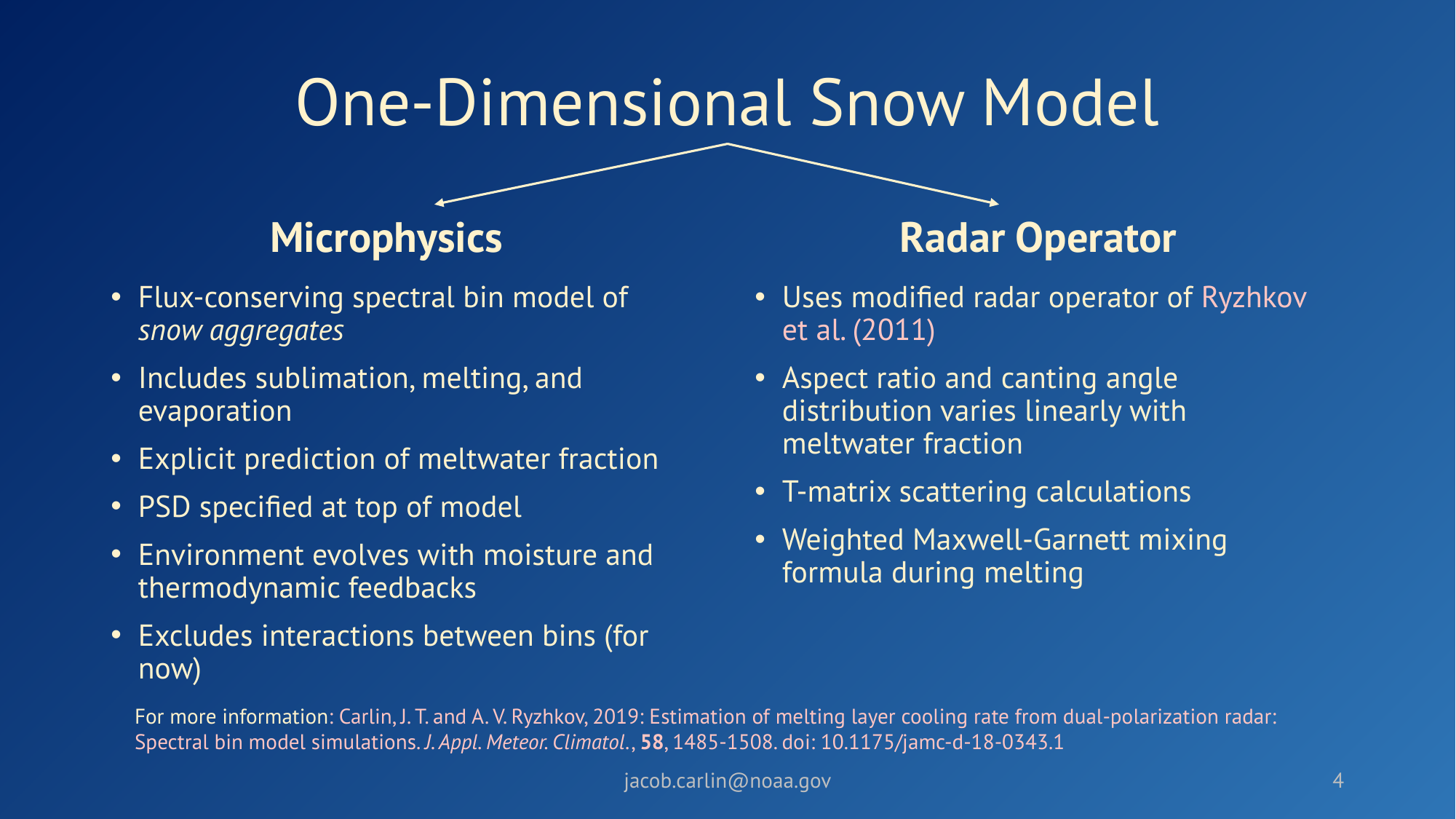

# One-Dimensional Snow Model
Microphysics
Radar Operator
Flux-conserving spectral bin model of snow aggregates
Includes sublimation, melting, and evaporation
Explicit prediction of meltwater fraction
PSD specified at top of model
Environment evolves with moisture and thermodynamic feedbacks
Excludes interactions between bins (for now)

Uses modified radar operator of Ryzhkov et al. (2011)
Aspect ratio and canting angle distribution varies linearly with meltwater fraction
T-matrix scattering calculations
Weighted Maxwell-Garnett mixing formula during melting

For more information: Carlin, J. T. and A. V. Ryzhkov, 2019: Estimation of melting layer cooling rate from dual-polarization radar: Spectral bin model simulations. J. Appl. Meteor. Climatol., 58, 1485-1508. doi: 10.1175/jamc-d-18-0343.1
jacob.carlin@noaa.gov
4